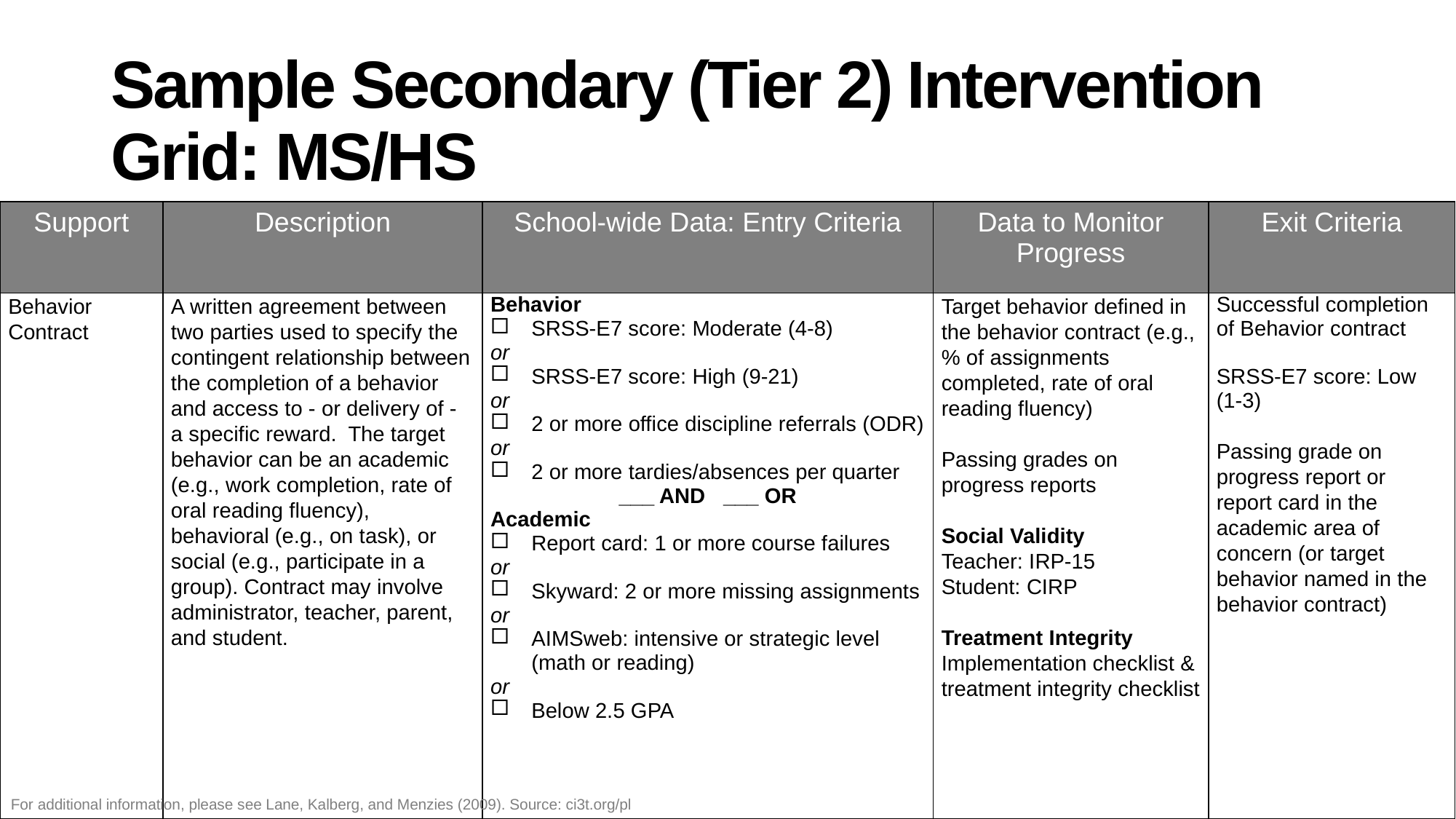

# Sample Secondary (Tier 2) Intervention Grid: MS/HS
| Support | Description | School-wide Data: Entry Criteria | Data to Monitor Progress | Exit Criteria |
| --- | --- | --- | --- | --- |
| Behavior Contract | A written agreement between two parties used to specify the contingent relationship between the completion of a behavior and access to - or delivery of - a specific reward. The target behavior can be an academic (e.g., work completion, rate of oral reading fluency), behavioral (e.g., on task), or social (e.g., participate in a group). Contract may involve administrator, teacher, parent, and student. | Behavior SRSS-E7 score: Moderate (4-8) or SRSS-E7 score: High (9-21) or 2 or more office discipline referrals (ODR) or 2 or more tardies/absences per quarter \_\_\_ AND \_\_\_ OR Academic Report card: 1 or more course failures or Skyward: 2 or more missing assignments or AIMSweb: intensive or strategic level (math or reading) or Below 2.5 GPA | Target behavior defined in the behavior contract (e.g., % of assignments completed, rate of oral reading fluency)   Passing grades on progress reports   Social Validity Teacher: IRP-15 Student: CIRP   Treatment Integrity Implementation checklist & treatment integrity checklist | Successful completion of Behavior contract   SRSS-E7 score: Low (1-3)   Passing grade on progress report or report card in the academic area of concern (or target behavior named in the behavior contract) |
For additional information, please see Lane, Kalberg, and Menzies (2009). Source: ci3t.org/pl